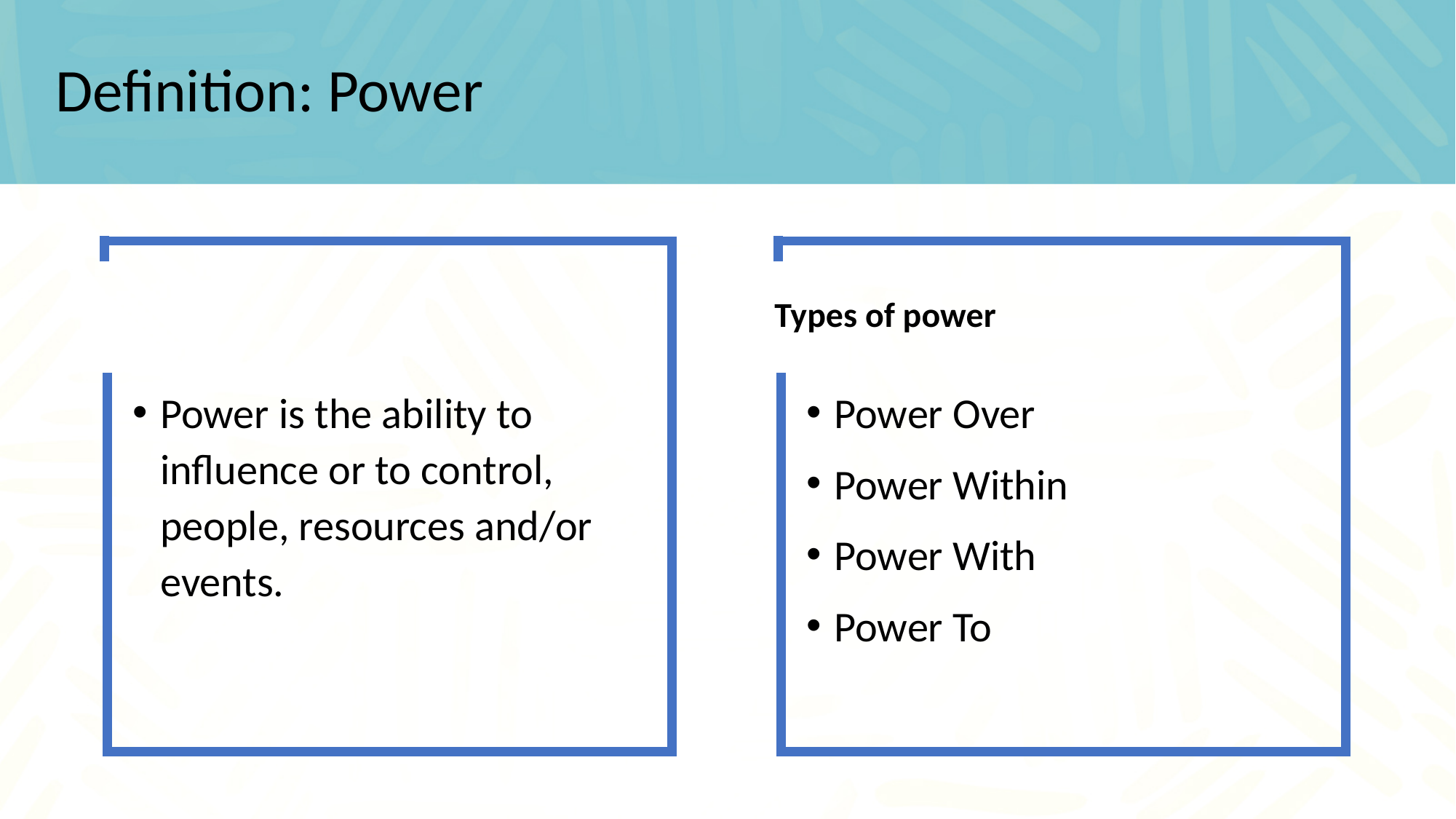

# Definition: Power
Types of power
Power is the ability to influence or to control, people, resources and/or events.
Power Over
Power Within
Power With
Power To